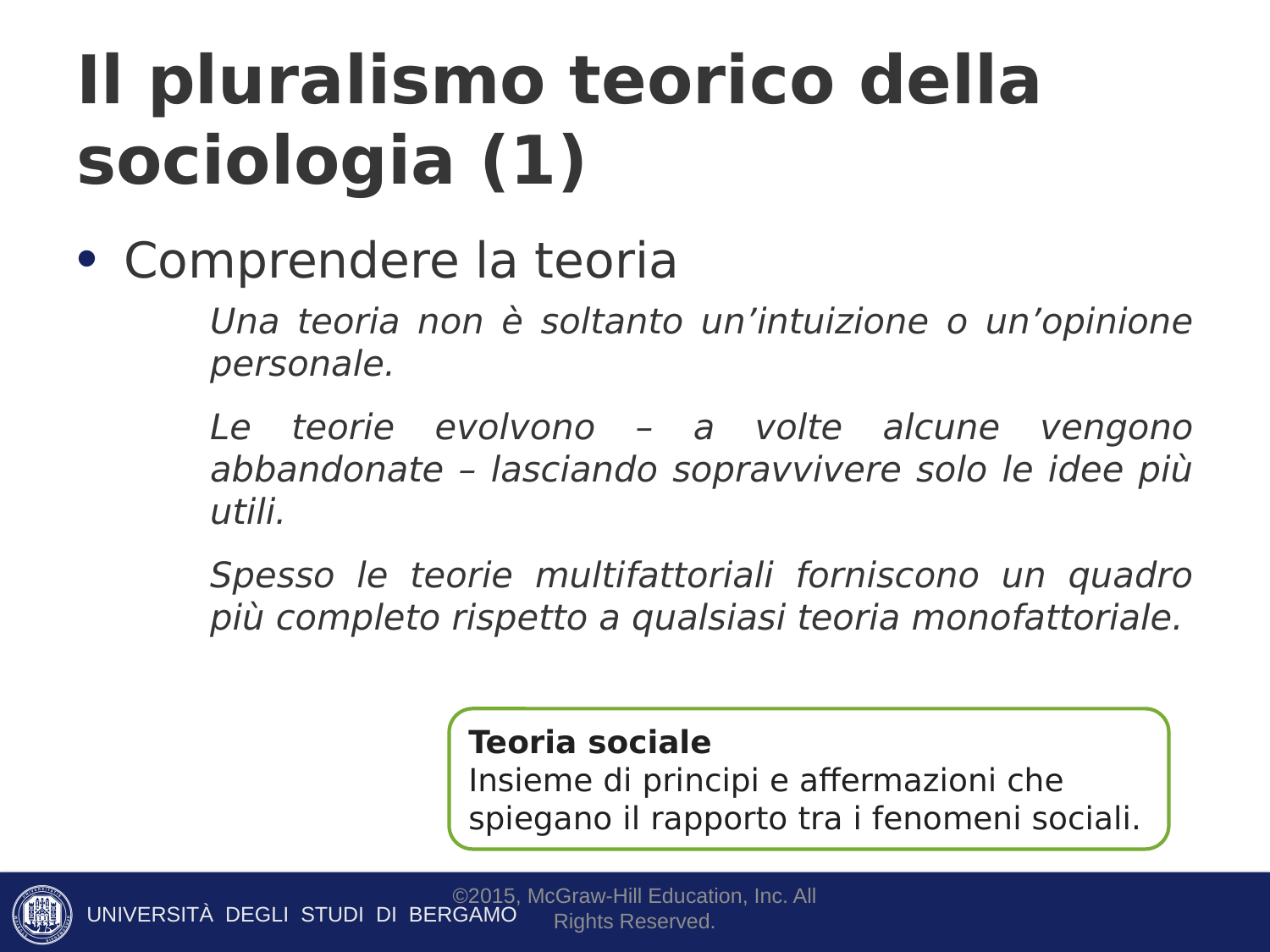

# Il pluralismo teorico della sociologia (1)
Comprendere la teoria
Una teoria non è soltanto un’intuizione o un’opinione personale.
Le teorie evolvono – a volte alcune vengono abbandonate – lasciando sopravvivere solo le idee più utili.
Spesso le teorie multifattoriali forniscono un quadro più completo rispetto a qualsiasi teoria monofattoriale.
Teoria sociale
Insieme di principi e affermazioni che spiegano il rapporto tra i fenomeni sociali.
©2015, McGraw-Hill Education, Inc. All Rights Reserved.
10